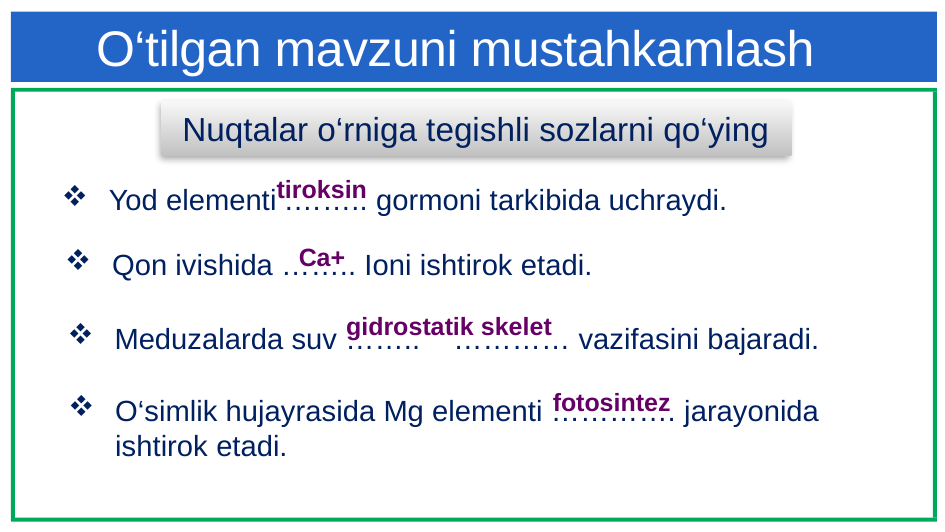

# O‘tilgan mavzuni mustahkamlash
Nuqtalar o‘rniga tegishli sozlarni qo‘ying
tiroksin
Yod elementi .…….. gormoni tarkibida uchraydi.

Ca+
Qon ivishida …….. Ioni ishtirok etadi.
gidrostatik skelet
Meduzalarda suv ……..    ………… vazifasini bajaradi.
fotosintez
O‘simlik hujayrasida Mg elementi …………. jarayonida ishtirok etadi.